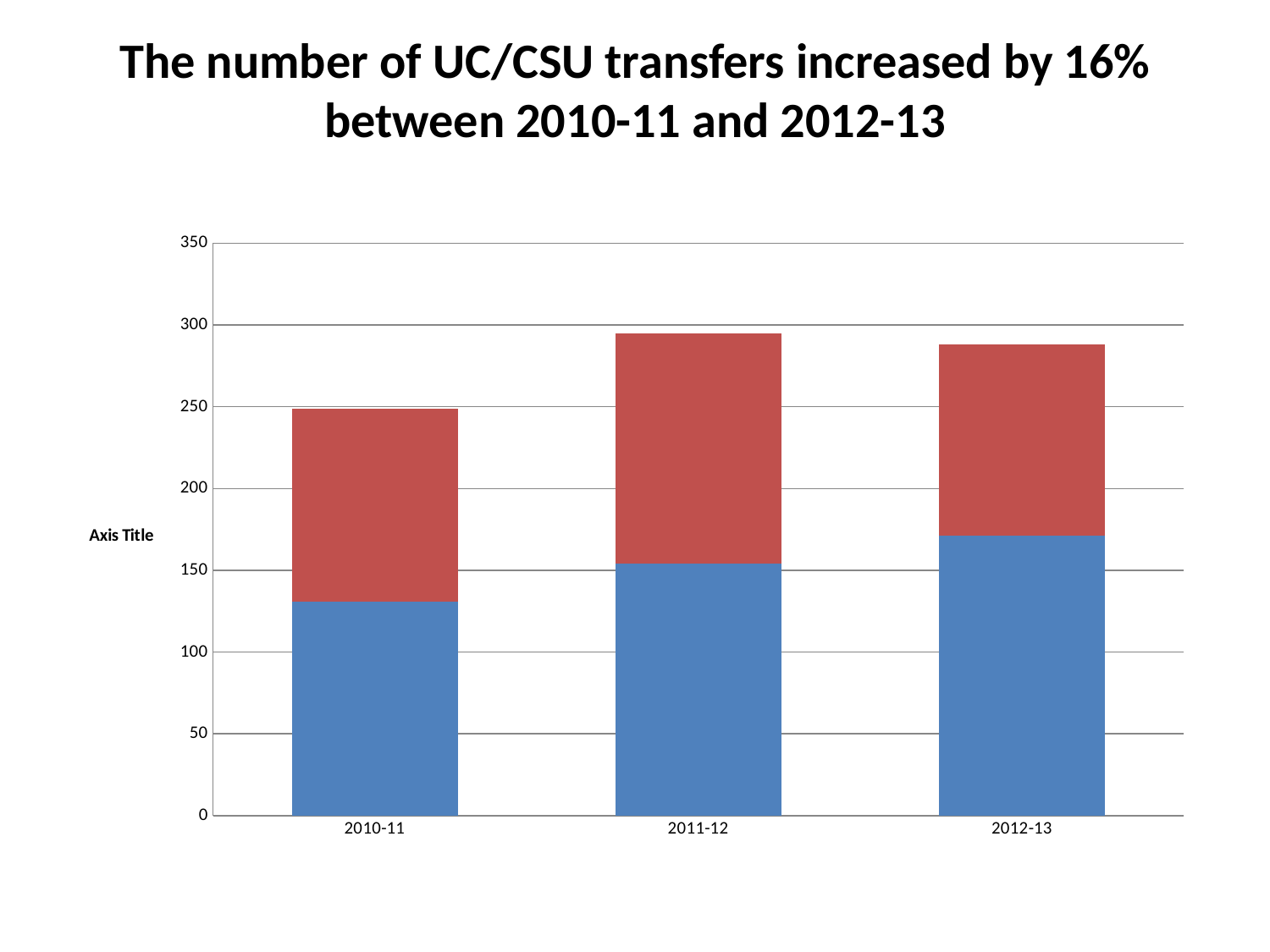

# The number of UC/CSU transfers increased by 16% between 2010-11 and 2012-13

### Chart

| Category | UC | CSU |
|---|---|---|
| 2010-11 | 131.0 | 118.0 |
| 2011-12 | 154.0 | 141.0 |
| 2012-13 | 171.0 | 117.0 |